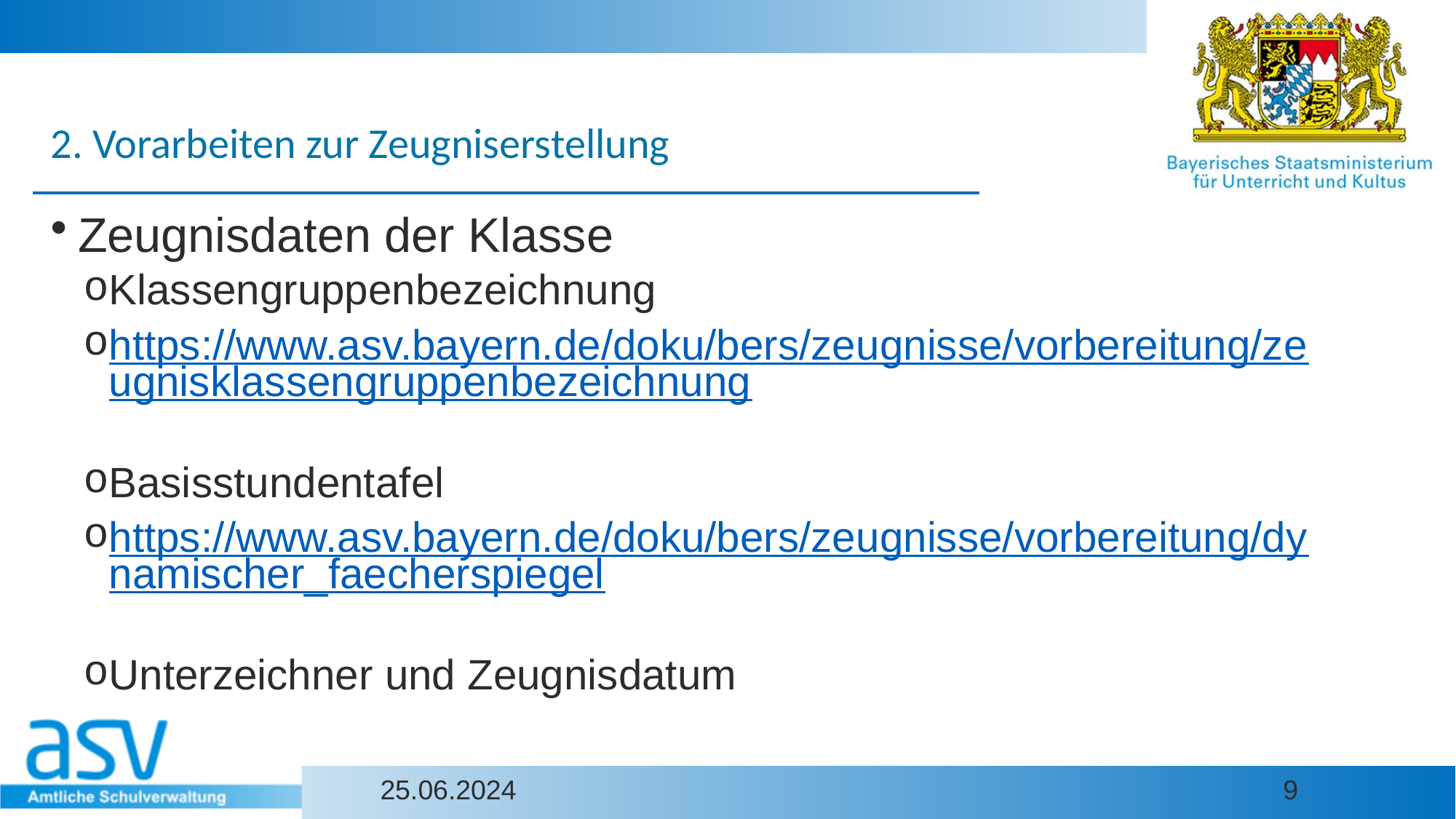

2. Vorarbeiten zur Zeugniserstellung
Zeugnisdaten der Klasse ​
Klassengruppenbezeichnung ​
https://www.asv.bayern.de/doku/bers/zeugnisse/vorbereitung/zeugnisklassengruppenbezeichnung ​
Basisstundentafel ​
https://www.asv.bayern.de/doku/bers/zeugnisse/vorbereitung/dynamischer_faecherspiegel ​
Unterzeichner und Zeugnisdatum
25.06.2024
9